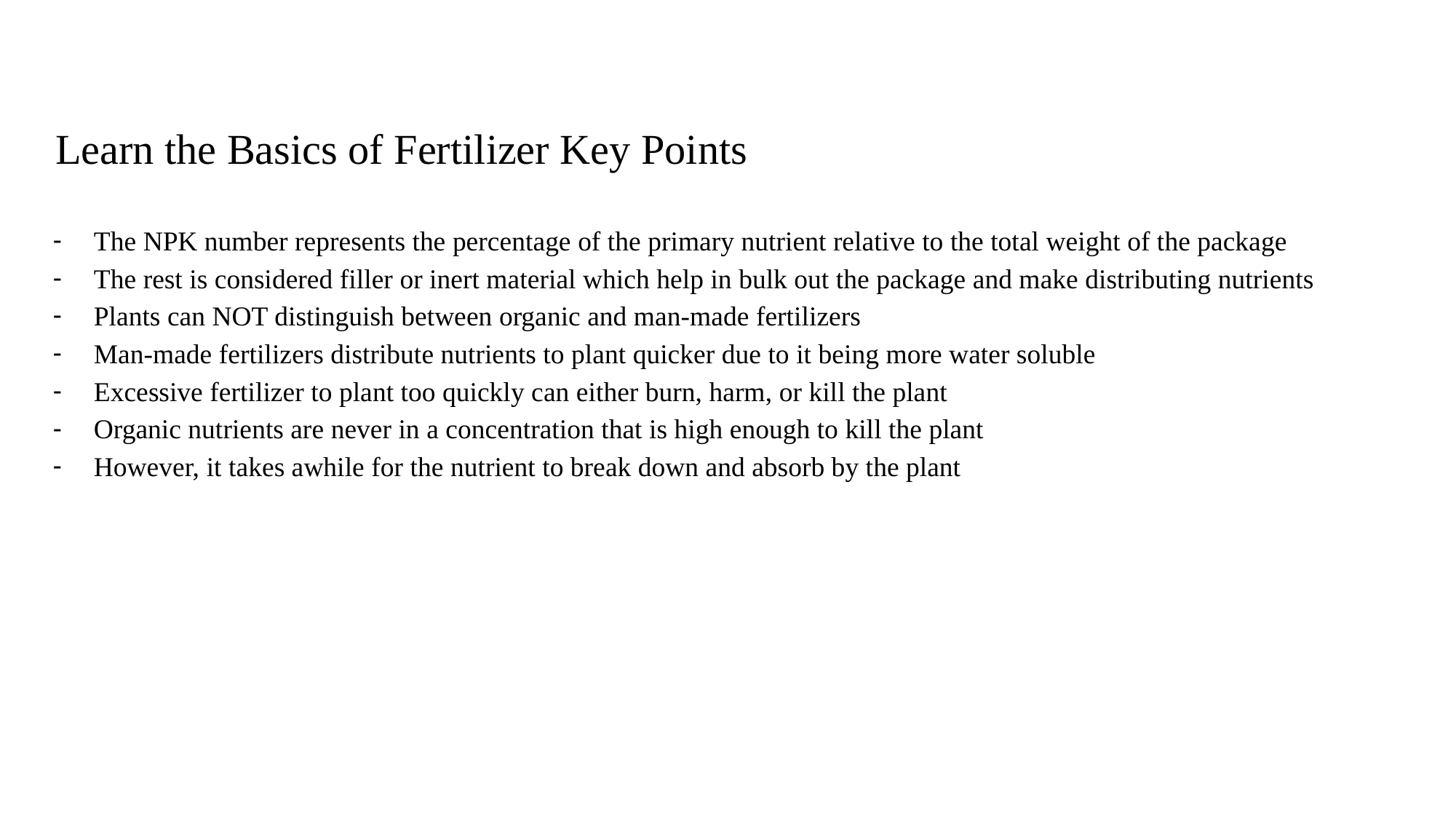

Learn the Basics of Fertilizer Key Points
The NPK number represents the percentage of the primary nutrient relative to the total weight of the package
The rest is considered filler or inert material which help in bulk out the package and make distributing nutrients
Plants can NOT distinguish between organic and man-made fertilizers
Man-made fertilizers distribute nutrients to plant quicker due to it being more water soluble
Excessive fertilizer to plant too quickly can either burn, harm, or kill the plant
Organic nutrients are never in a concentration that is high enough to kill the plant
However, it takes awhile for the nutrient to break down and absorb by the plant